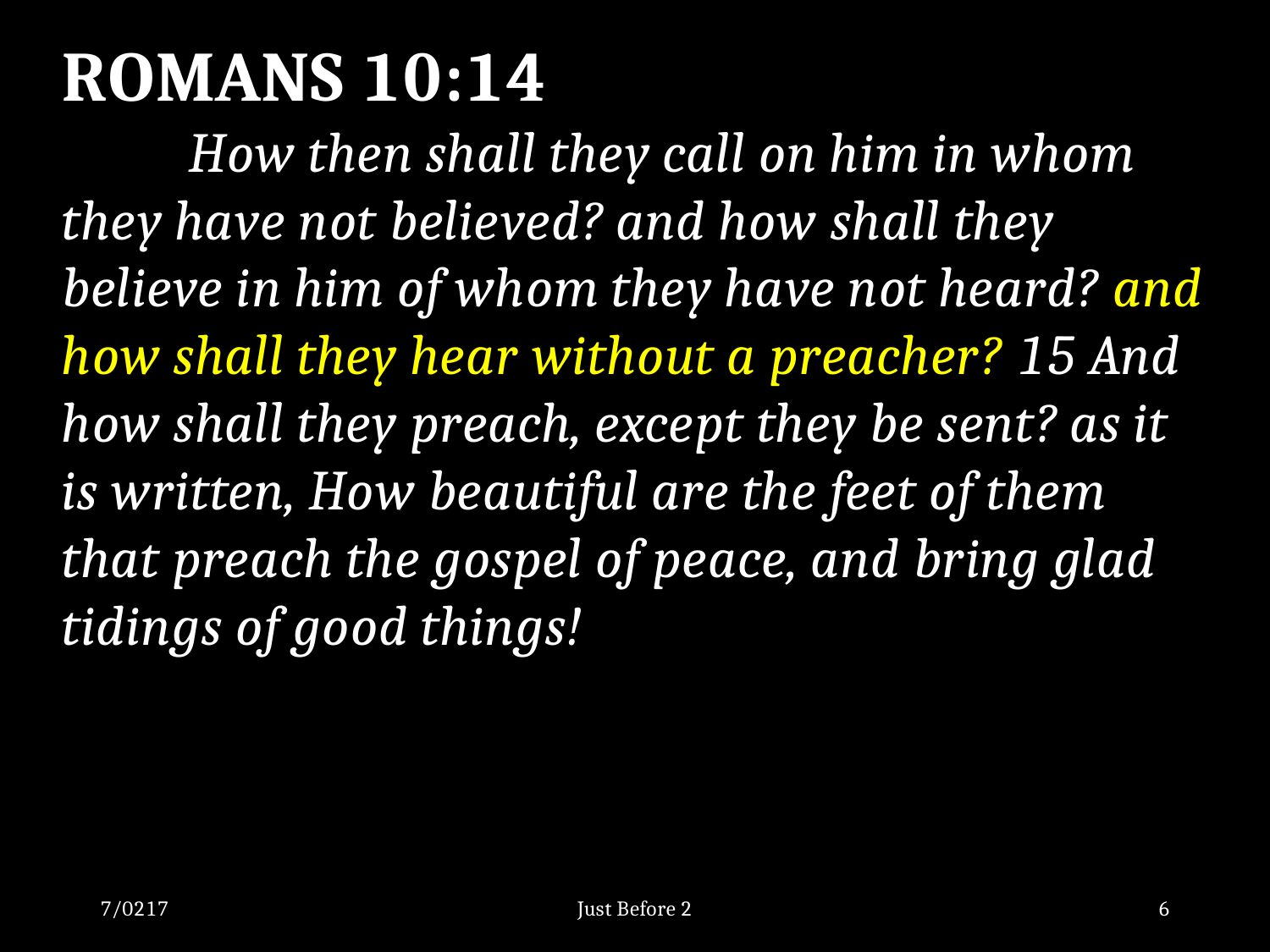

ROMANS 10:14
	How then shall they call on him in whom they have not believed? and how shall they believe in him of whom they have not heard? and how shall they hear without a preacher? 15 And how shall they preach, except they be sent? as it is written, How beautiful are the feet of them that preach the gospel of peace, and bring glad tidings of good things!
7/0217
Just Before 2
6